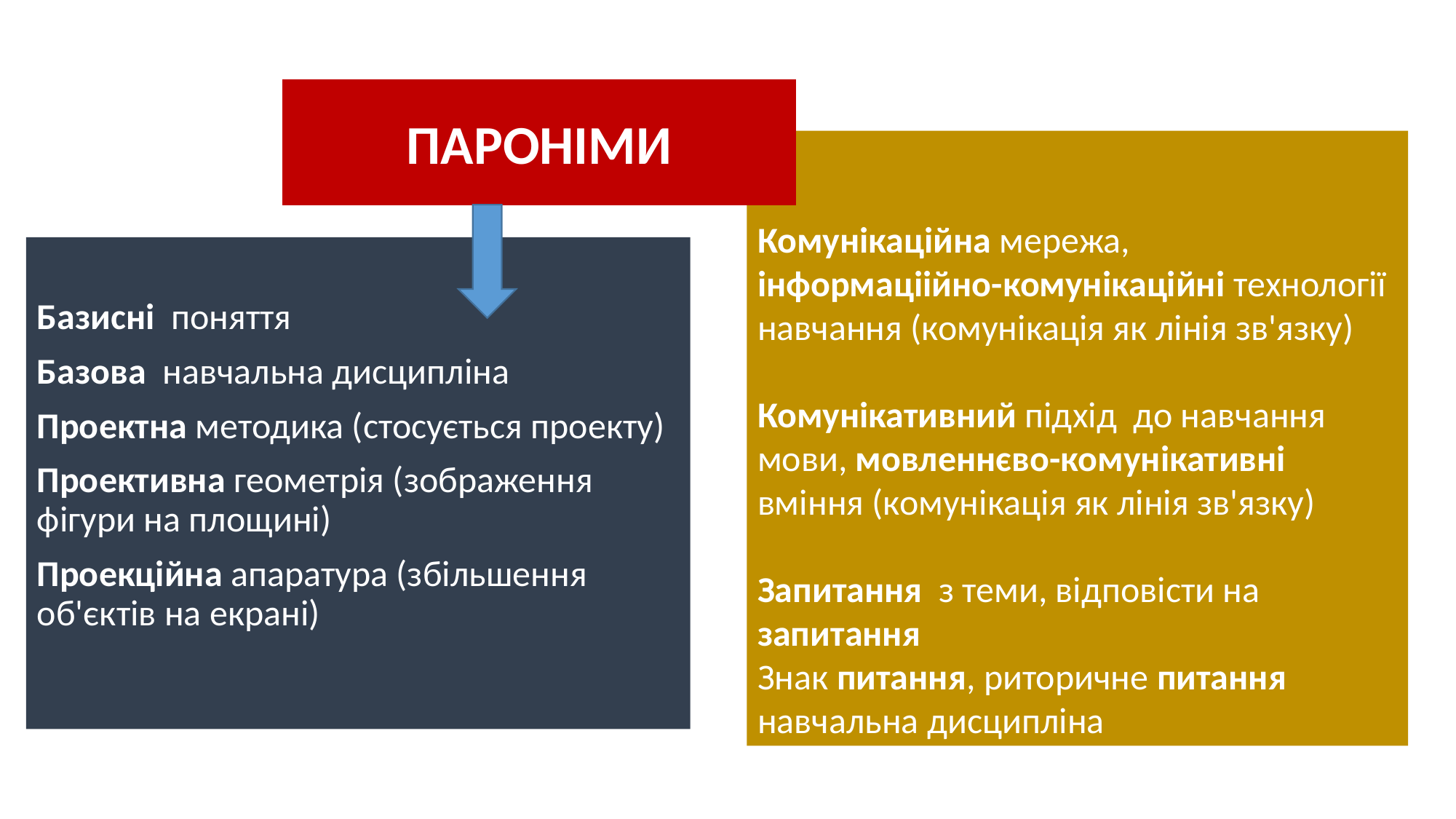

ПАРОНІМИ

Комунікаційна мережа,
інформаціійно-комунікаційні технології навчання (комунікація як лінія зв'язку)

Комунікативний підхід  до навчання мови, мовленнєво-комунікативні вміння (комунікація як лінія зв'язку)

Запитання  з теми, відповісти на запитання
Знак питання, риторичне питання  навчальна дисципліна

Базисні  поняття
Базова  навчальна дисципліна
Проектна методика (стосується проекту)
Проективна геометрія (зображення фігури на площині)
Проекційна апаратура (збільшення об'єктів на екрані)